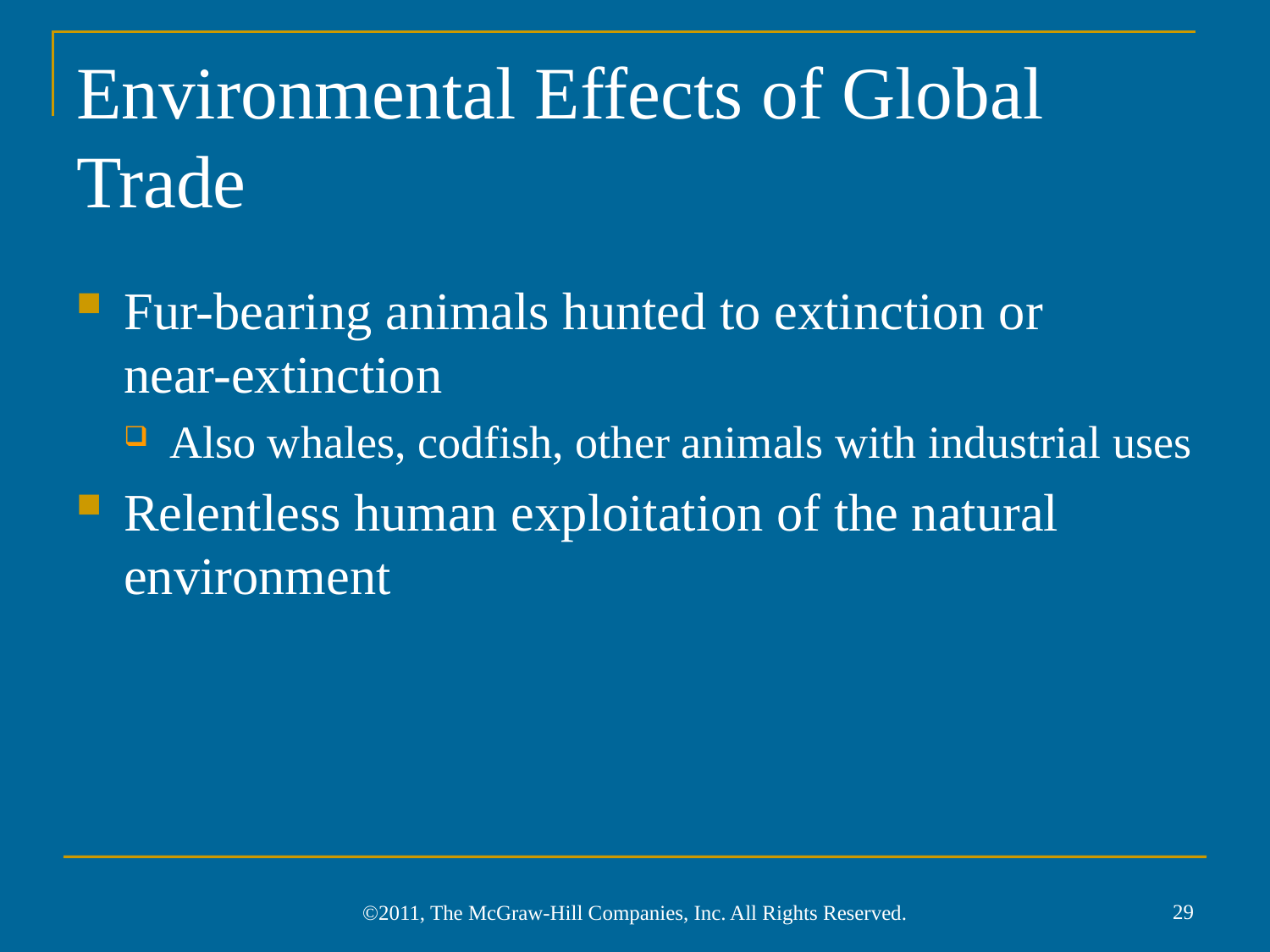

# Environmental Effects of Global Trade
Fur-bearing animals hunted to extinction or
near-extinction
Also whales, codfish, other animals with industrial uses
Relentless human exploitation of the natural environment
29
©2011, The McGraw-Hill Companies, Inc. All Rights Reserved.